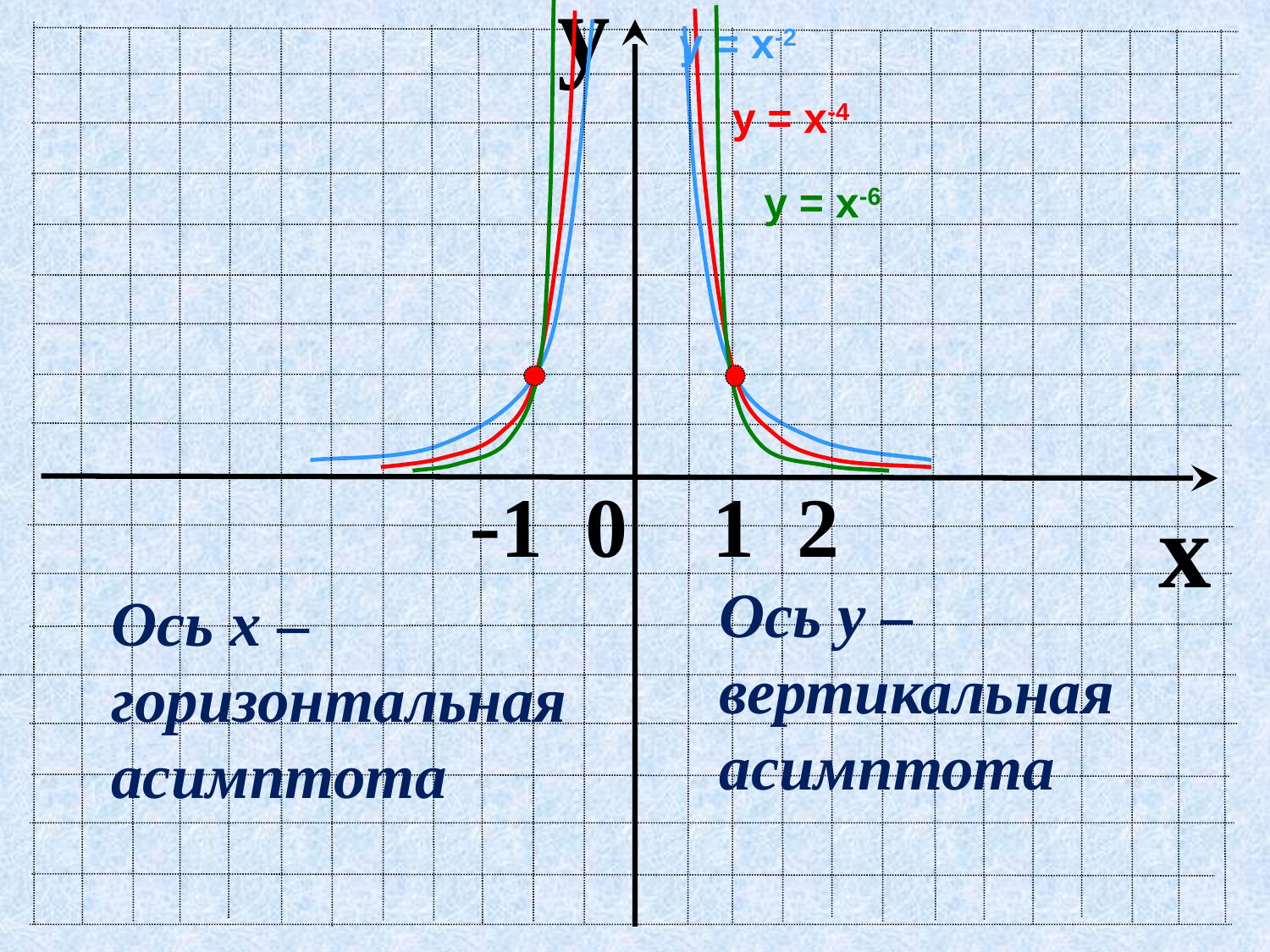

y

у = х-2

у = х-4

у = х-6

   -1  0    1  2

x

Ось у – вертикальная асимптота

Ось х – горизонтальная асимптота